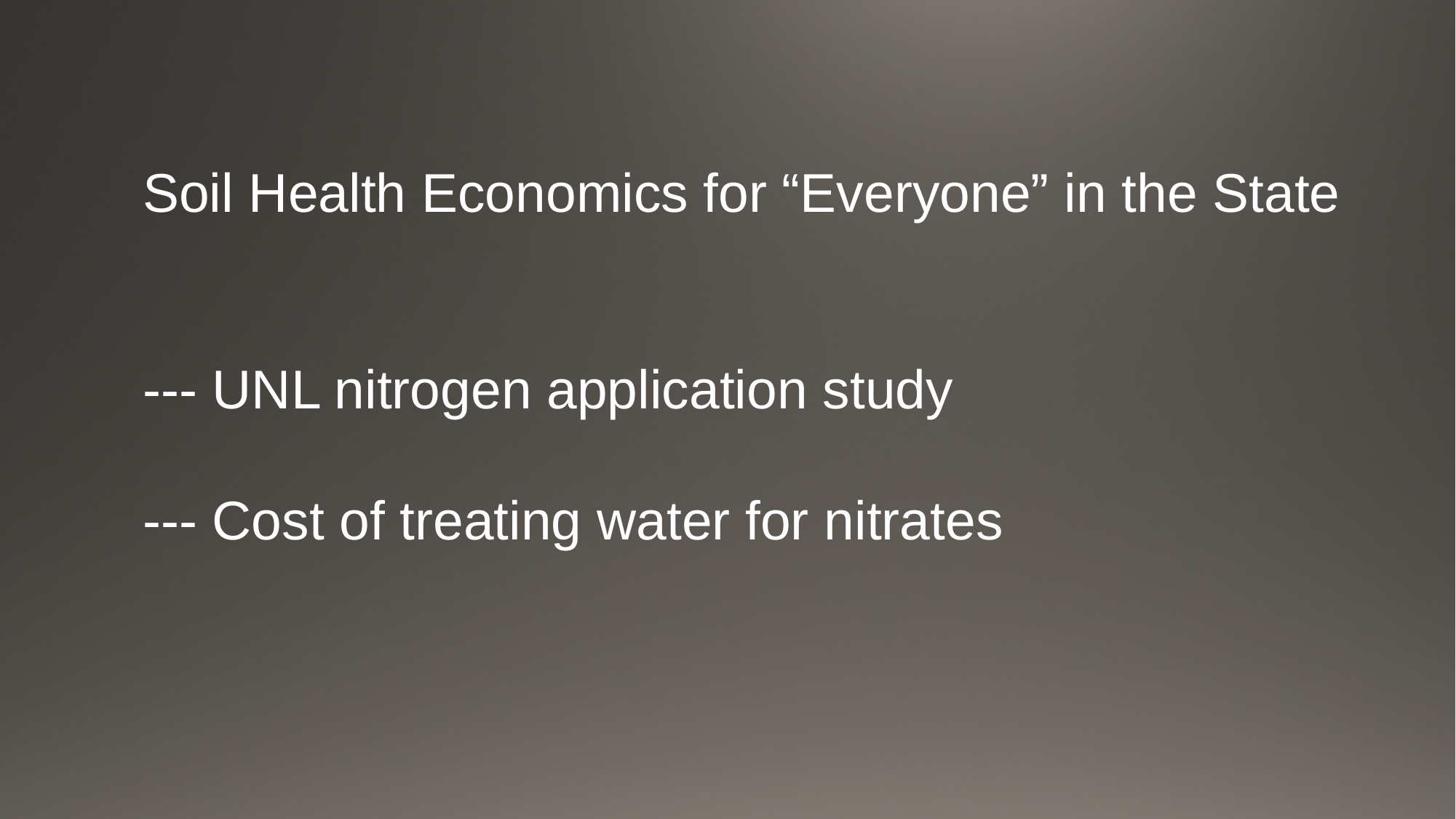

Soil Health Economics for “Everyone” in the State

--- UNL nitrogen application study

--- Cost of treating water for nitrates